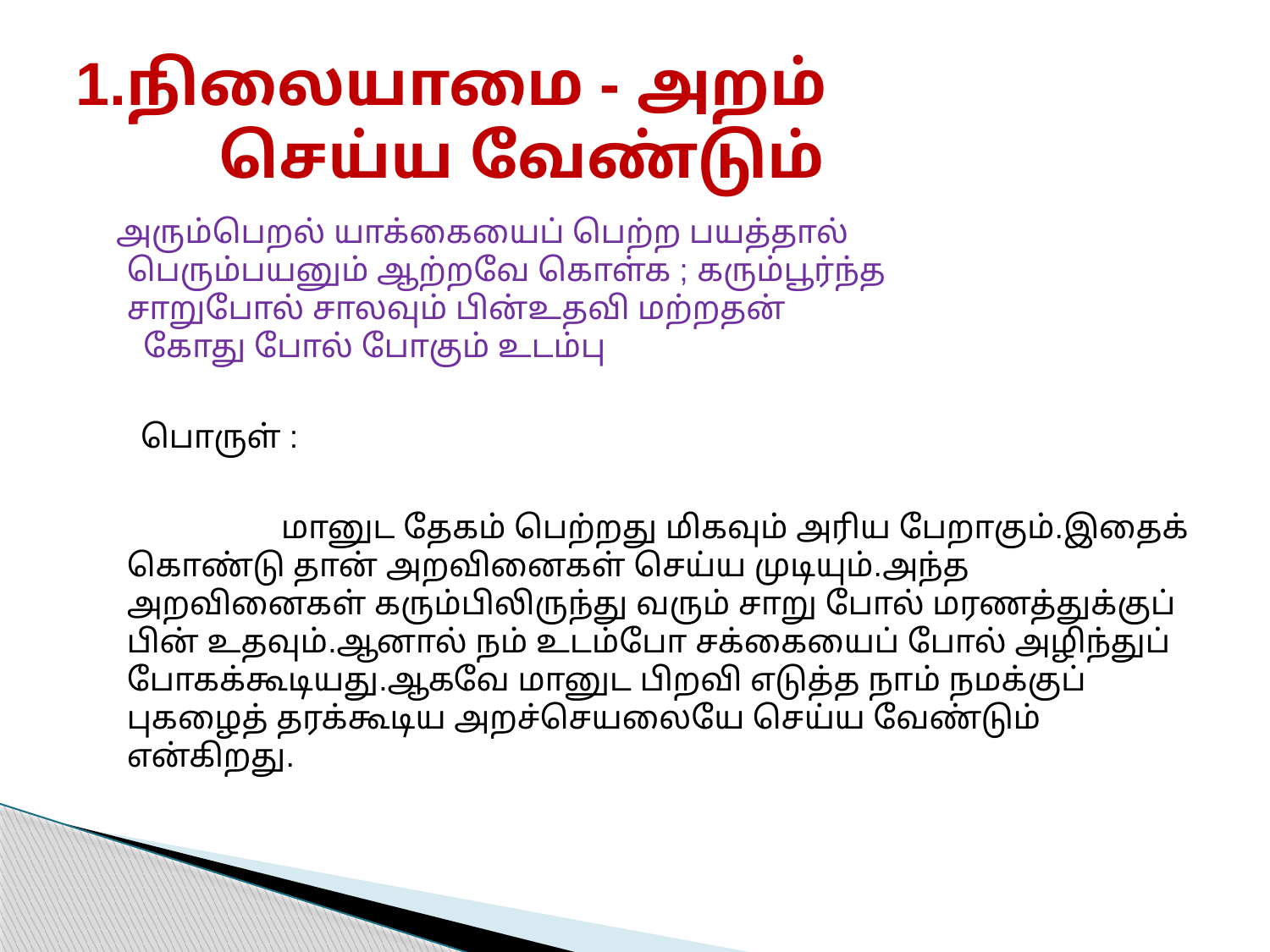

# 1.நிலையாமை - அறம் செய்ய வேண்டும்
   அரும்பெறல் யாக்கையைப் பெற்ற பயத்தால்                 பெரும்பயனும் ஆற்றவே கொள்க ; கரும்பூர்ந்த                         சாறுபோல் சாலவும் பின்உதவி மற்றதன்                                                    கோது போல் போகும் உடம்பு

      பொருள் :

                       மானுட தேகம் பெற்றது மிகவும் அரிய பேறாகும்.இதைக் கொண்டு தான் அறவினைகள் செய்ய முடியும்.அந்த அறவினைகள் கரும்பிலிருந்து வரும் சாறு போல் மரணத்துக்குப் பின் உதவும்.ஆனால் நம் உடம்போ சக்கையைப் போல் அழிந்துப் போகக்கூடியது.ஆகவே மானுட பிறவி எடுத்த நாம் நமக்குப் புகழைத் தரக்கூடிய அறச்செயலையே செய்ய வேண்டும் என்கிறது.